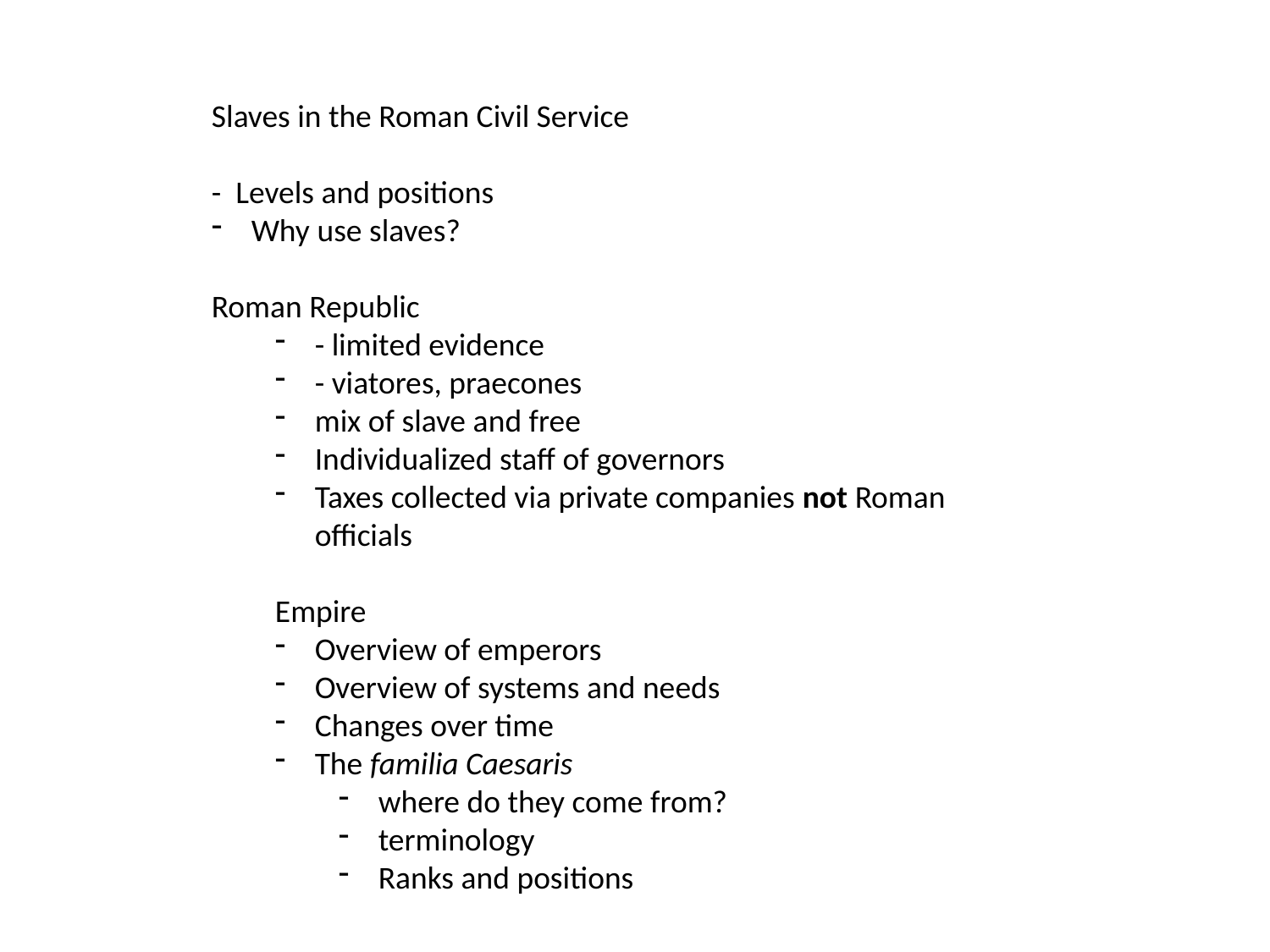

Slaves in the Roman Civil Service

-  Levels and positions
Why use slaves?

Roman Republic
- limited evidence
- viatores, praecones
mix of slave and free
Individualized staff of governors
Taxes collected via private companies not Roman officials

Empire
Overview of emperors
Overview of systems and needs
Changes over time
The familia Caesaris
where do they come from?
terminology
Ranks and positions